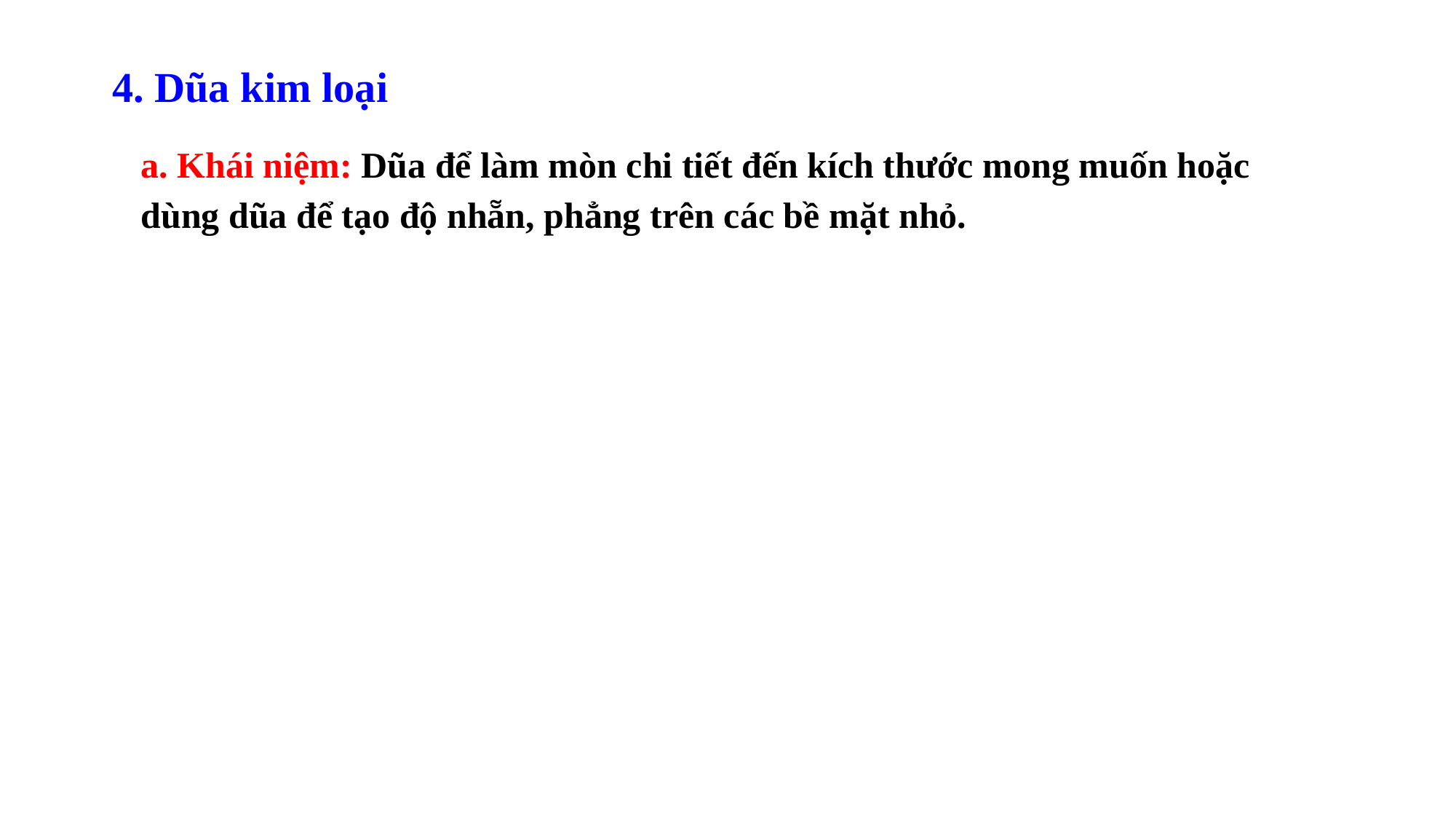

4. Dũa kim loại
a. Khái niệm: Dũa để làm mòn chi tiết đến kích thước mong muốn hoặc dùng dũa để tạo độ nhẵn, phẳng trên các bề mặt nhỏ.